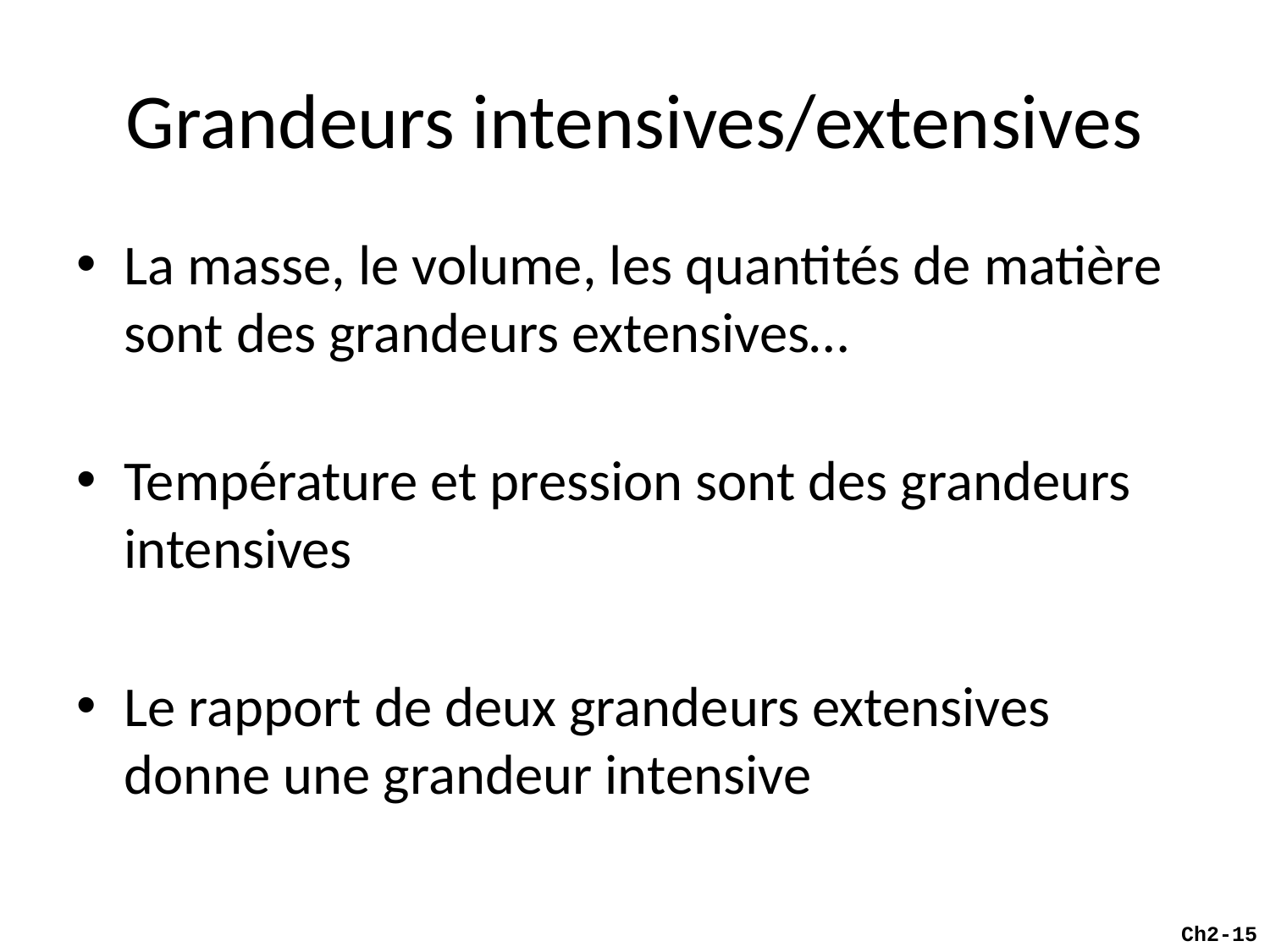

# Grandeurs intensives/extensives
La masse, le volume, les quantités de matière sont des grandeurs extensives…

Température et pression sont des grandeurs intensives

Le rapport de deux grandeurs extensives donne une grandeur intensive
Ch2-15